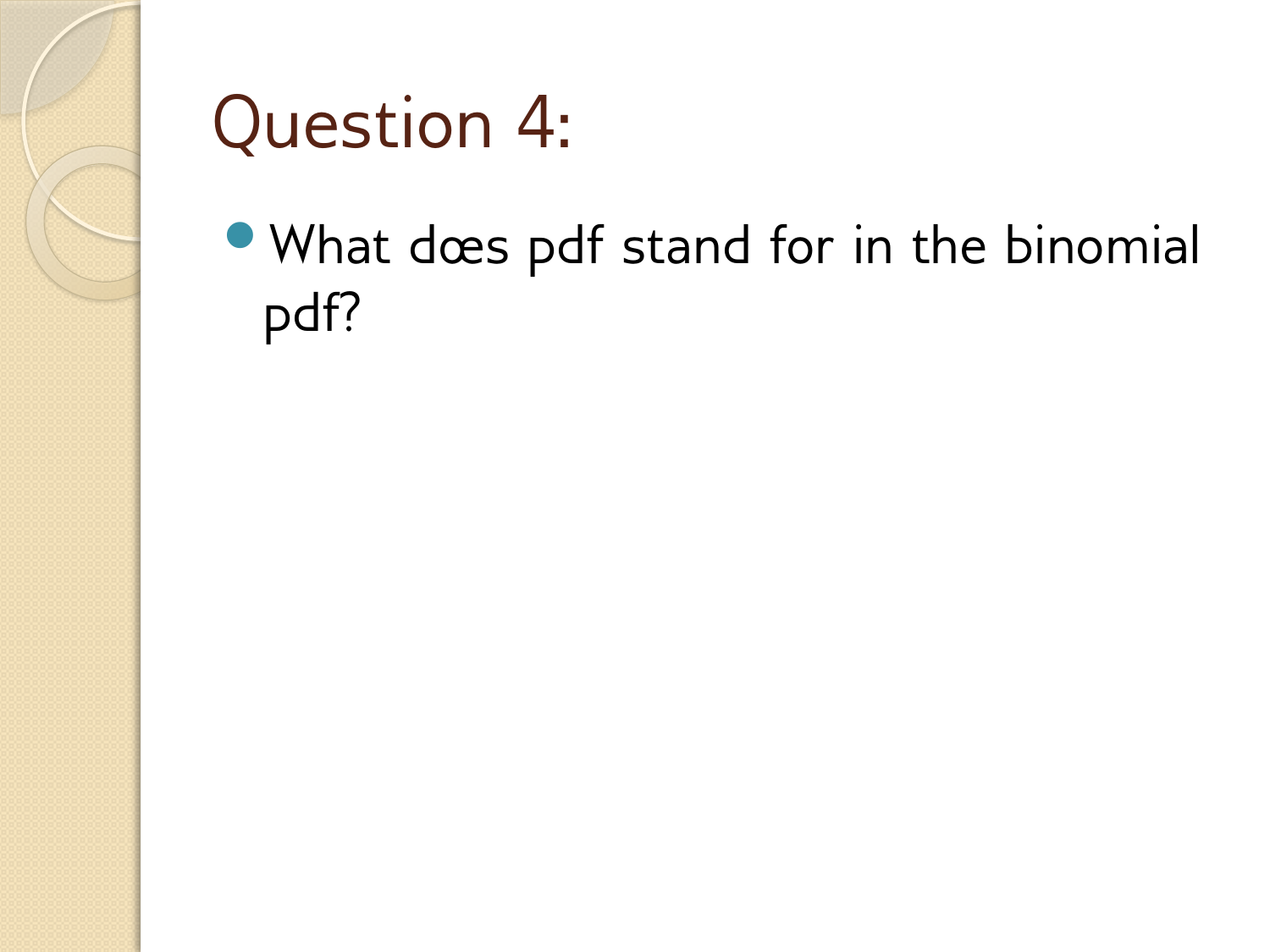

# Question 4:
What does pdf stand for in the binomial pdf?